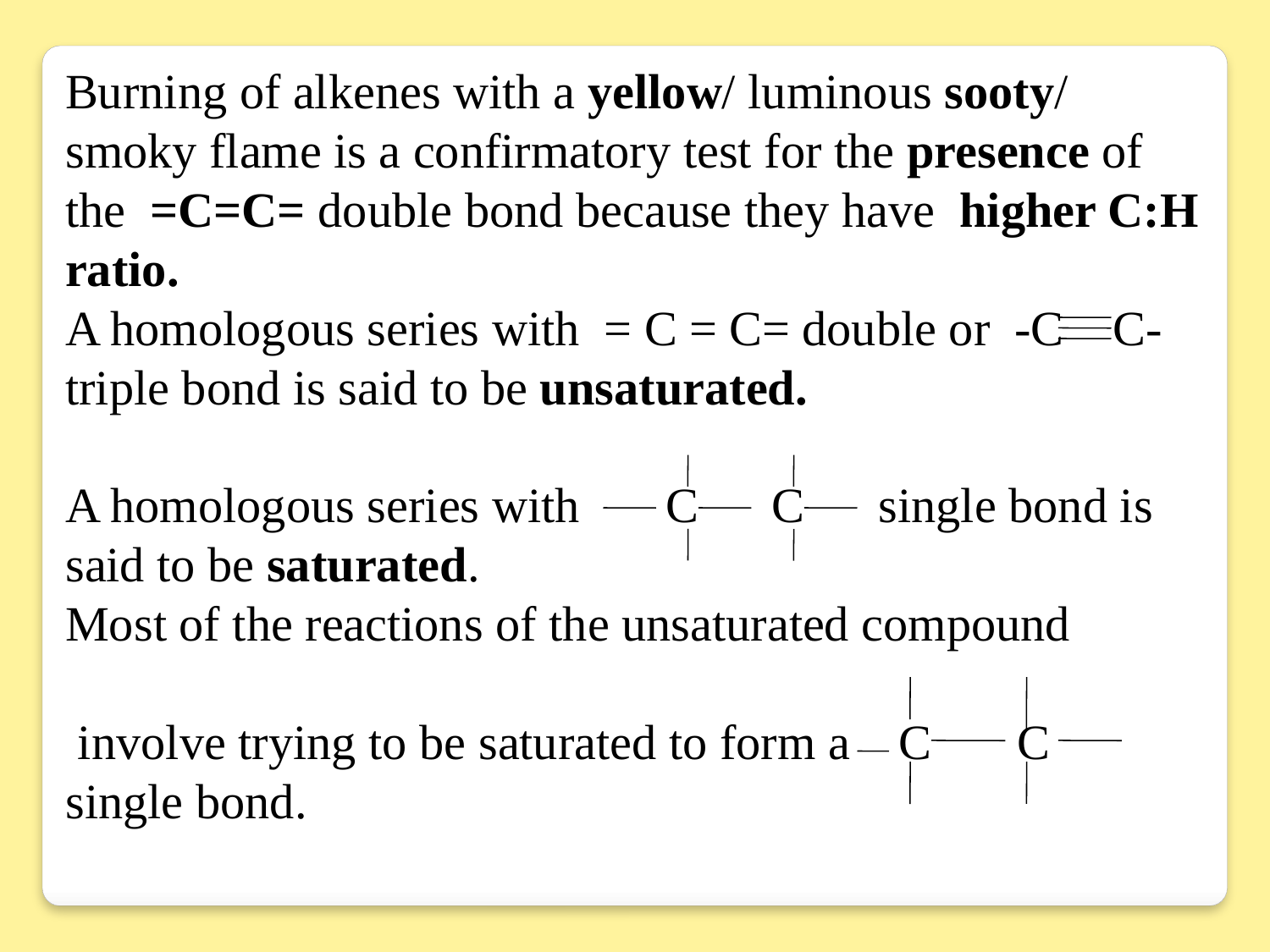

Burning of alkenes with a yellow/ luminous sooty/ smoky flame is a confirmatory test for the presence of the  =C=C= double bond because they have  higher C:H ratio.
A homologous series with  = C = C= double or  -C    C-    triple bond is said to be unsaturated.

A homologous series with       C      C      single bond is said to be saturated.
Most of the reactions of the unsaturated compound

 involve trying to be saturated to form a    C       C    single bond.